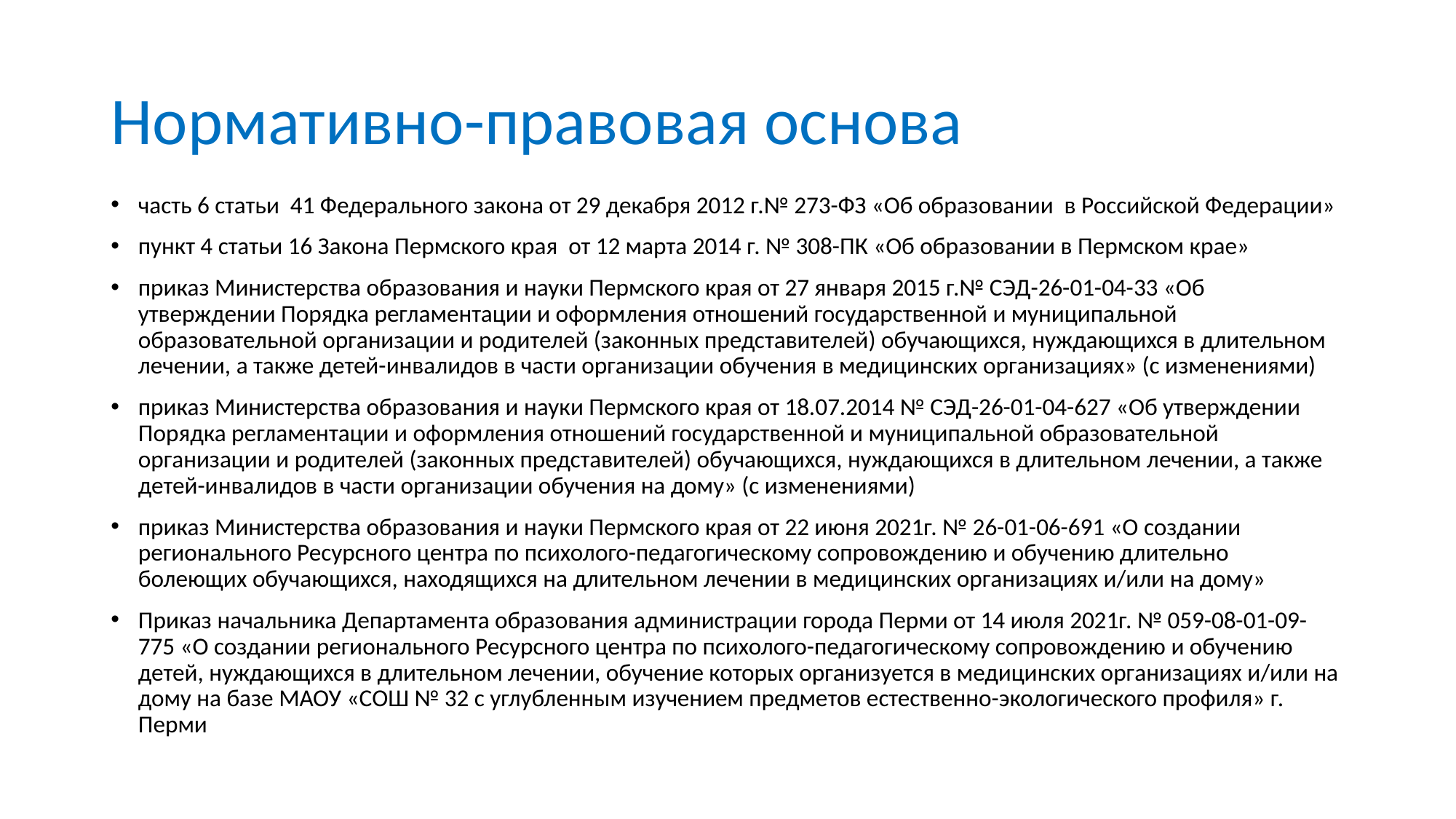

# Нормативно-правовая основа
часть 6 статьи  41 Федерального закона от 29 декабря 2012 г.№ 273-ФЗ «Об образовании  в Российской Федерации»
пункт 4 статьи 16 Закона Пермского края  от 12 марта 2014 г. № 308-ПК «Об образовании в Пермском крае»
приказ Министерства образования и науки Пермского края от 27 января 2015 г.№ СЭД-26-01-04-33 «Об утверждении Порядка регламентации и оформления отношений государственной и муниципальной образовательной организации и родителей (законных представителей) обучающихся, нуждающихся в длительном лечении, а также детей-инвалидов в части организации обучения в медицинских организациях» (с изменениями)
приказ Министерства образования и науки Пермского края от 18.07.2014 № СЭД-26-01-04-627 «Об утверждении Порядка регламентации и оформления отношений государственной и муниципальной образовательной организации и родителей (законных представителей) обучающихся, нуждающихся в длительном лечении, а также детей-инвалидов в части организации обучения на дому» (с изменениями)
приказ Министерства образования и науки Пермского края от 22 июня 2021г. № 26-01-06-691 «О создании регионального Ресурсного центра по психолого-педагогическому сопровождению и обучению длительно болеющих обучающихся, находящихся на длительном лечении в медицинских организациях и/или на дому»
Приказ начальника Департамента образования администрации города Перми от 14 июля 2021г. № 059-08-01-09-775 «О создании регионального Ресурсного центра по психолого-педагогическому сопровождению и обучению детей, нуждающихся в длительном лечении, обучение которых организуется в медицинских организациях и/или на дому на базе МАОУ «СОШ № 32 с углубленным изучением предметов естественно-экологического профиля» г. Перми